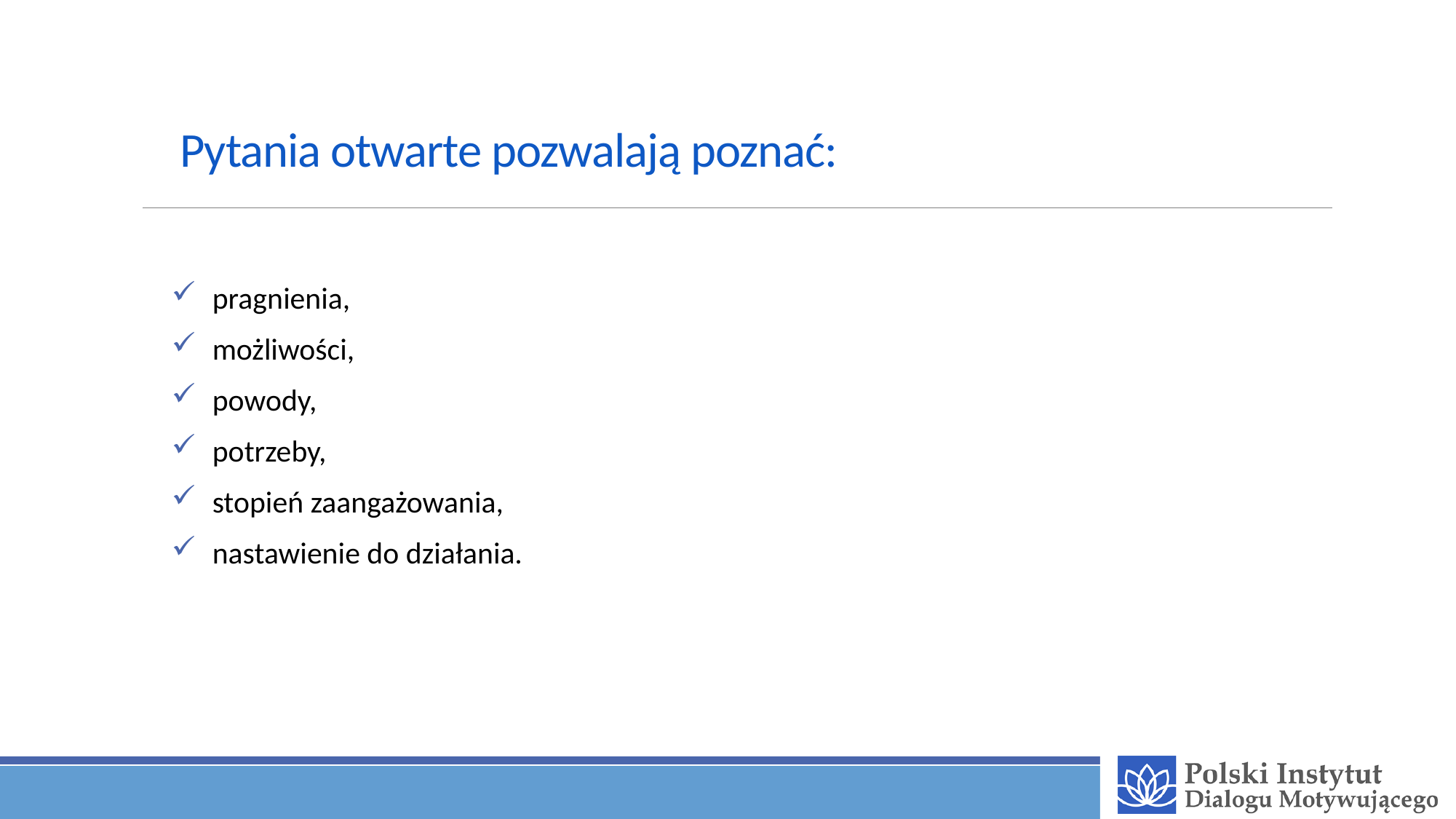

# Pytania otwarte pozwalają poznać:
pragnienia,
możliwości,
powody,
potrzeby,
stopień zaangażowania,
nastawienie do działania.